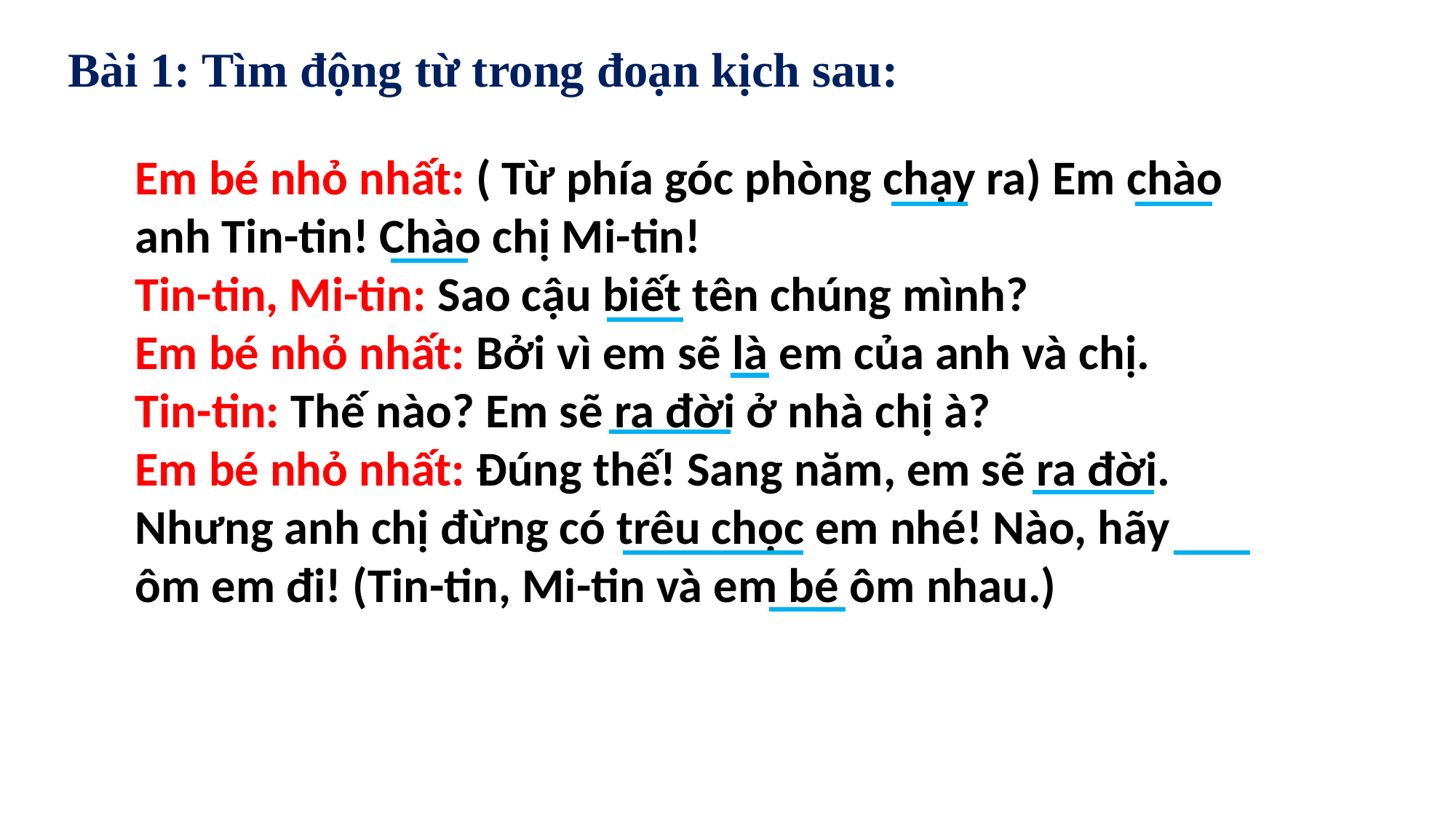

Bài 1: Tìm động từ trong đoạn kịch sau:
Em bé nhỏ nhất: ( Từ phía góc phòng chạy ra) Em chào anh Tin-tin! Chào chị Mi-tin!
Tin-tin, Mi-tin: Sao cậu biết tên chúng mình?
Em bé nhỏ nhất: Bởi vì em sẽ là em của anh và chị.
Tin-tin: Thế nào? Em sẽ ra đời ở nhà chị à?
Em bé nhỏ nhất: Đúng thế! Sang năm, em sẽ ra đời. Nhưng anh chị đừng có trêu chọc em nhé! Nào, hãy ôm em đi! (Tin-tin, Mi-tin và em bé ôm nhau.)